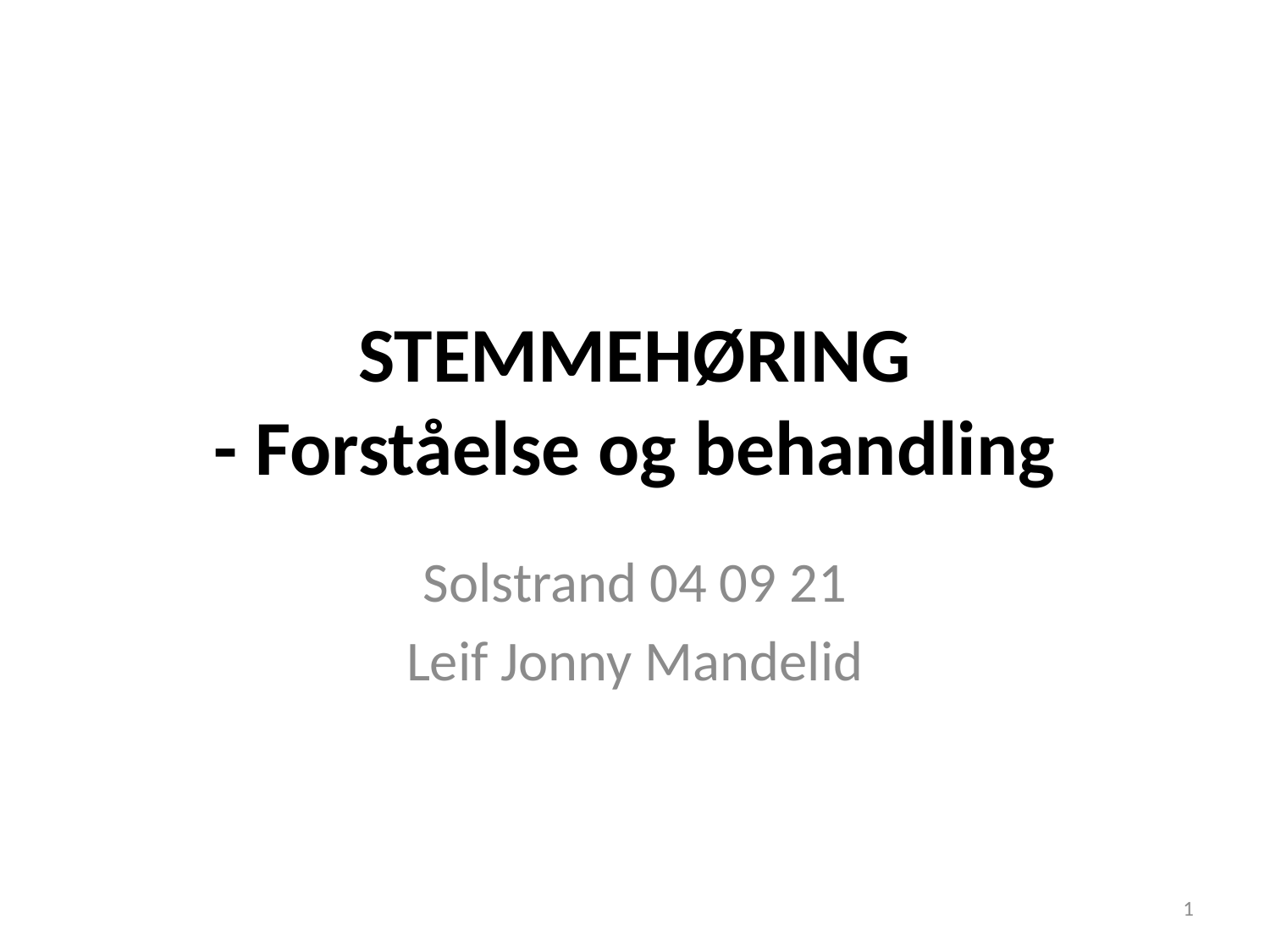

# STEMMEHØRING - Forståelse og behandling
Solstrand 04 09 21
Leif Jonny Mandelid
1